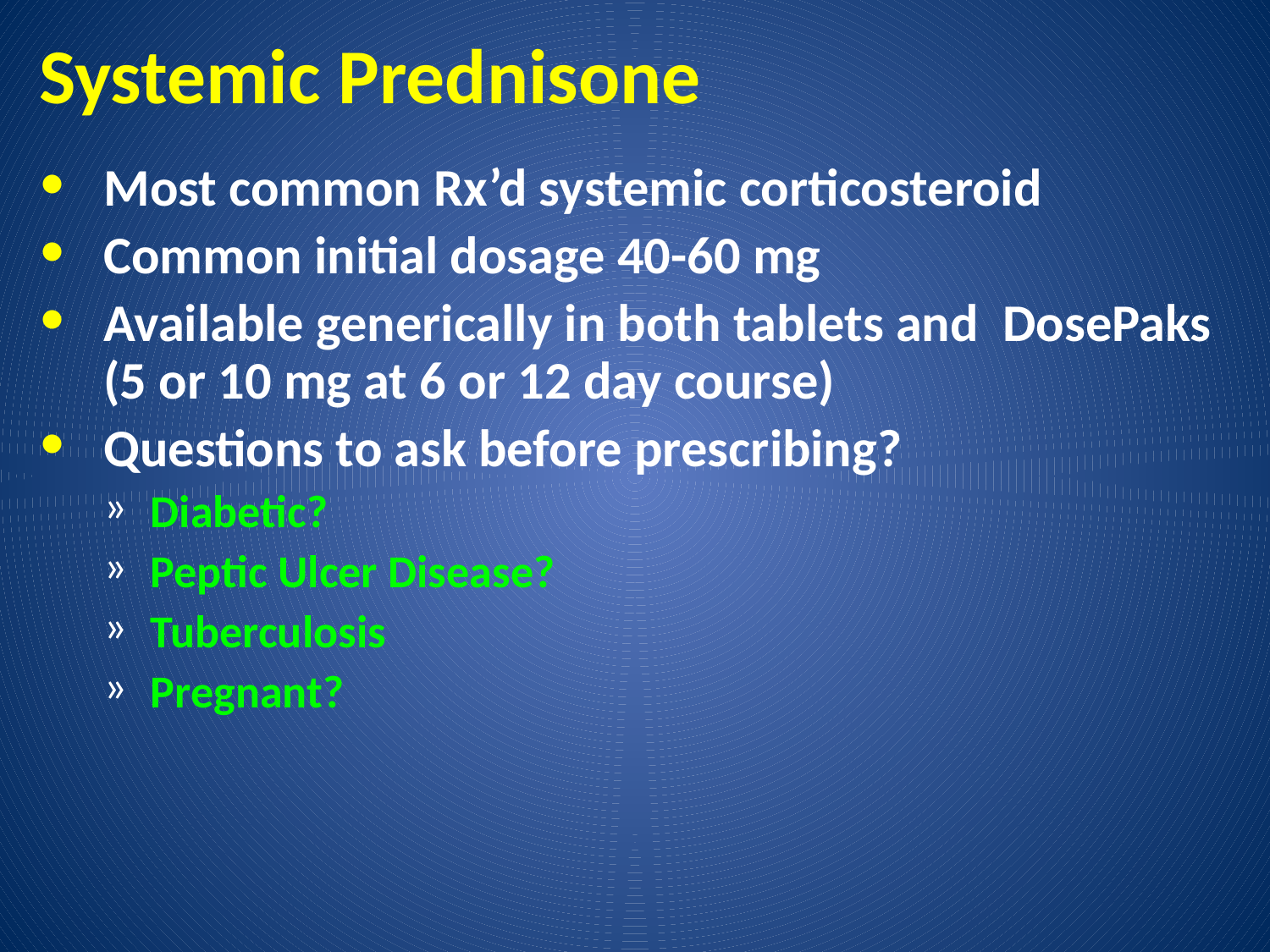

# Systemic Prednisone
Most common Rx’d systemic corticosteroid
Common initial dosage 40-60 mg
Available generically in both tablets and  DosePaks (5 or 10 mg at 6 or 12 day course)
Questions to ask before prescribing?
Diabetic?
Peptic Ulcer Disease?
Tuberculosis
Pregnant?